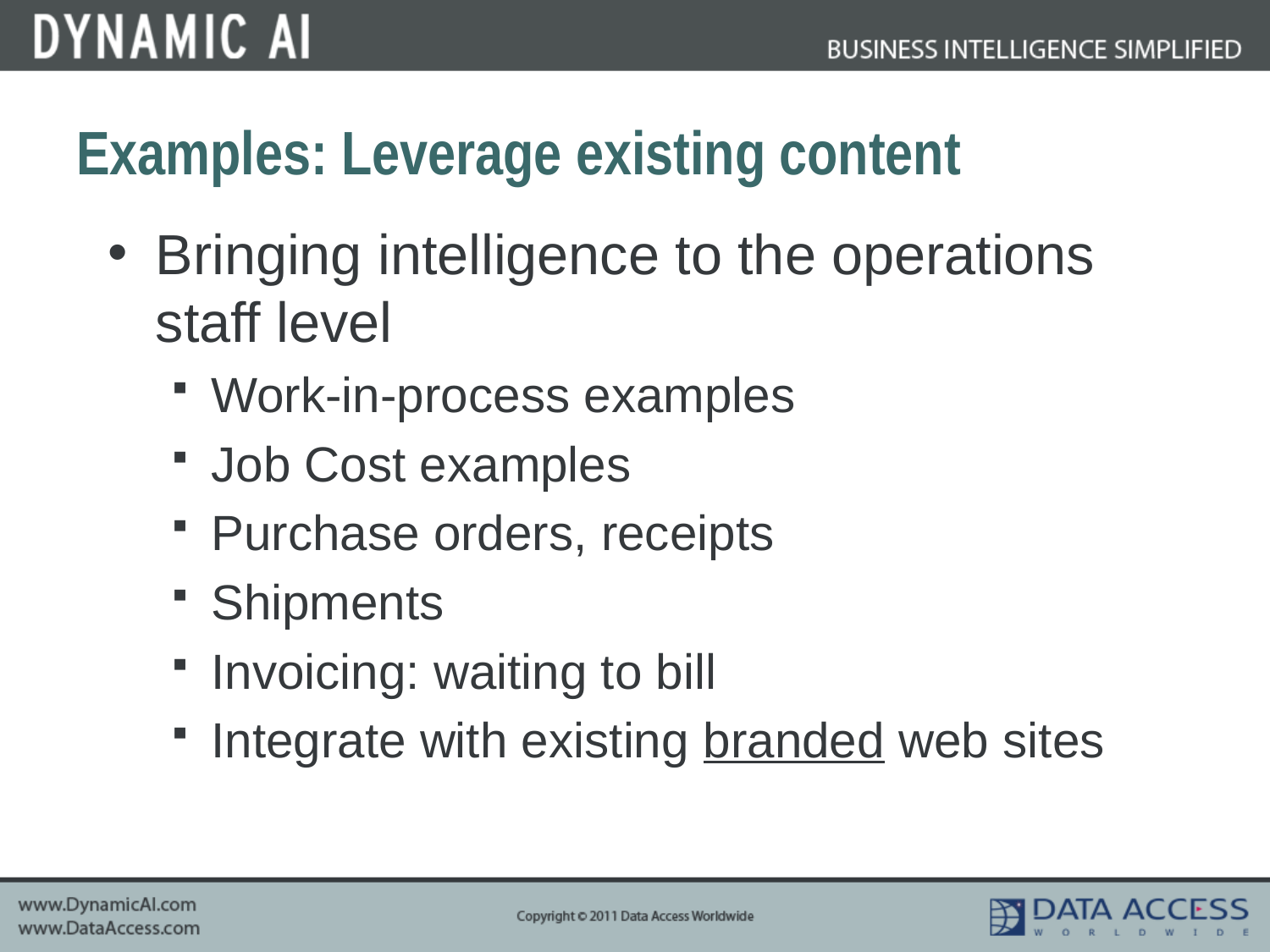

# Examples: Leverage existing content
Bringing intelligence to the operations staff level
Work-in-process examples
Job Cost examples
Purchase orders, receipts
Shipments
Invoicing: waiting to bill
Integrate with existing branded web sites